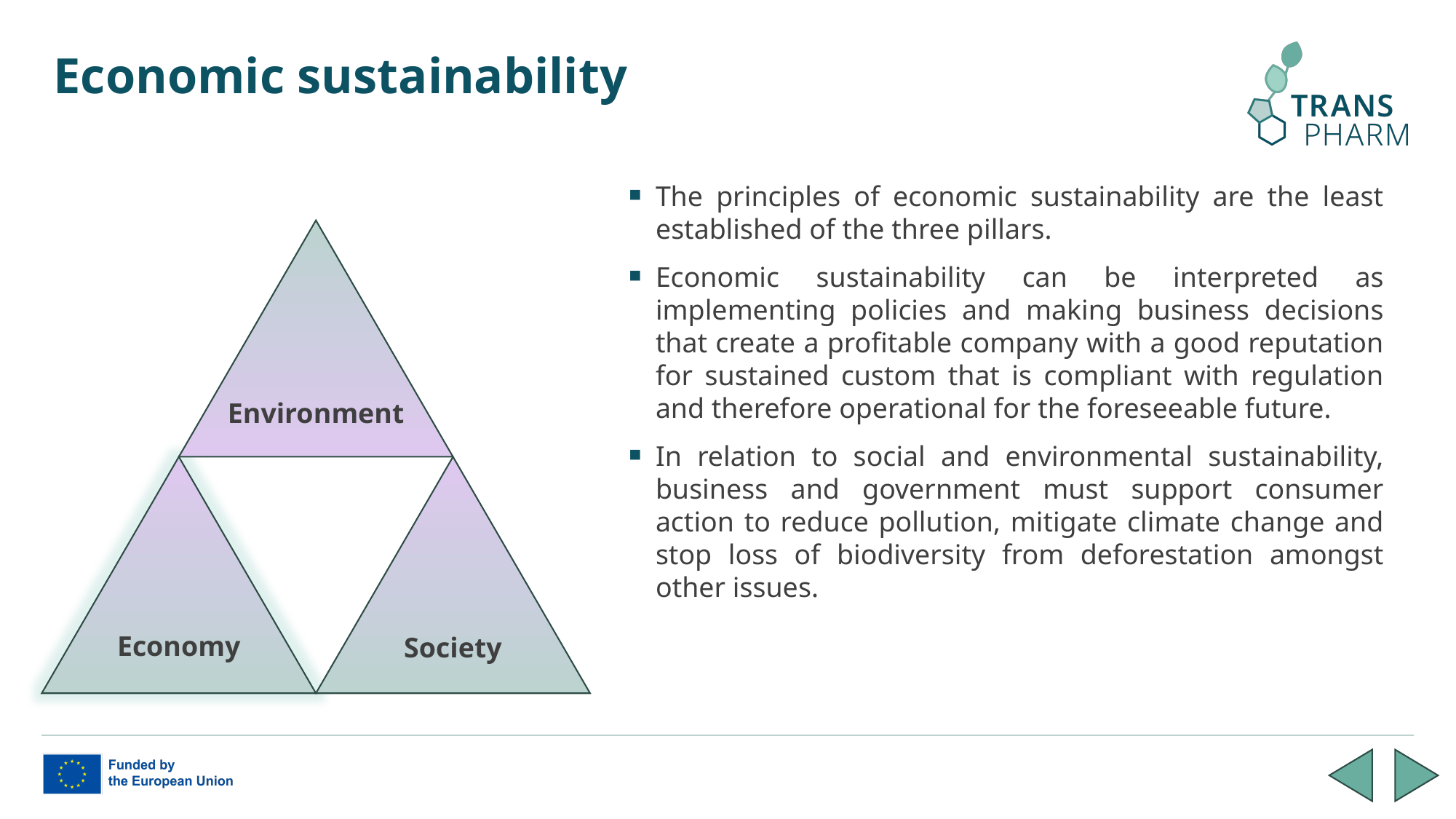

# Economic sustainability
The principles of economic sustainability are the least established of the three pillars.
Economic sustainability can be interpreted as implementing policies and making business decisions that create a profitable company with a good reputation for sustained custom that is compliant with regulation and therefore operational for the foreseeable future.
In relation to social and environmental sustainability, business and government must support consumer action to reduce pollution, mitigate climate change and stop loss of biodiversity from deforestation amongst other issues.

Environment

Economy
Society